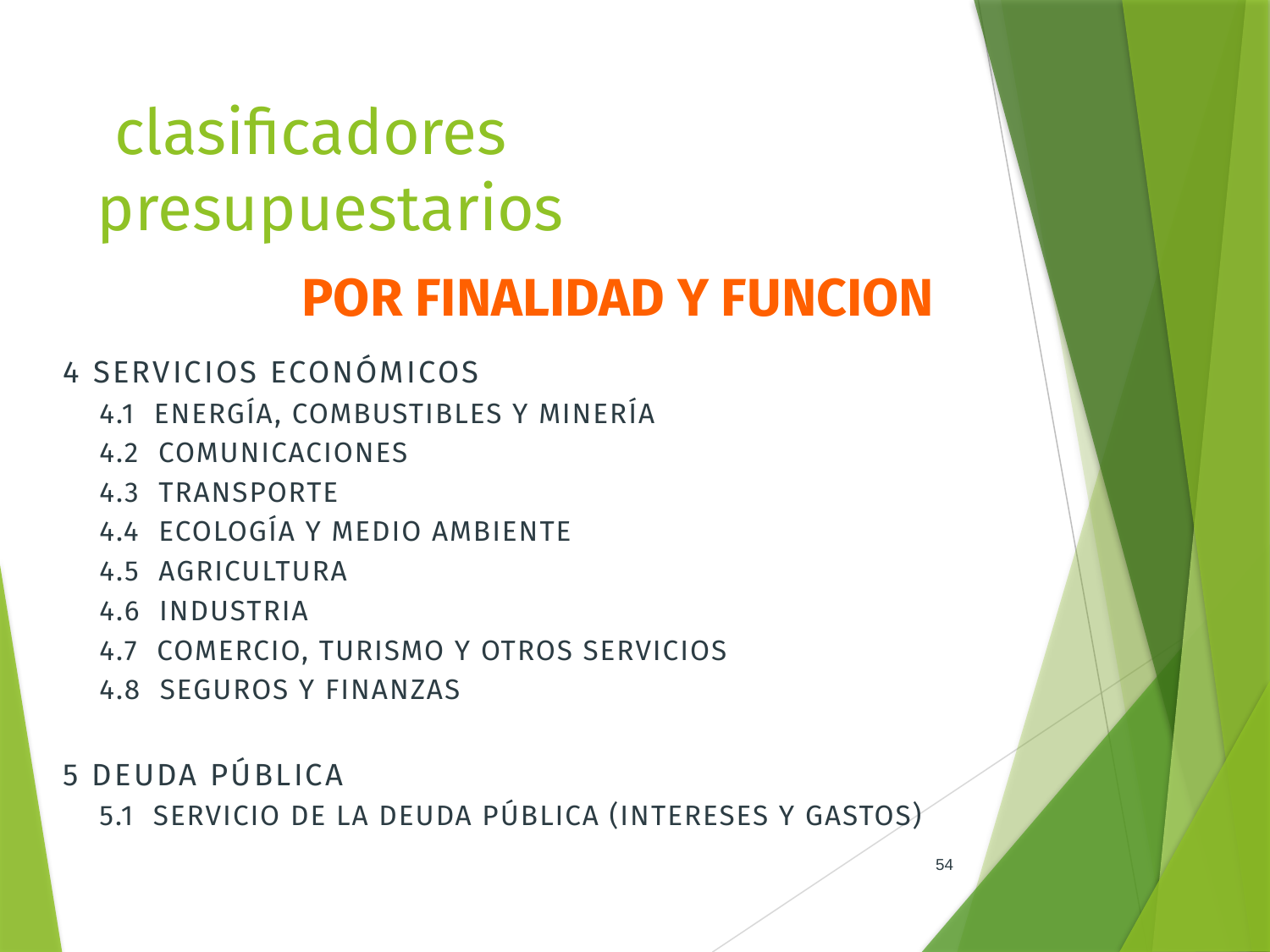

# clasificadores presupuestarios
Por finalidad y funcion
4 SERVICIOS ECONÓMICOS
4.1  ENERGÍA, COMBUSTIBLES Y MINERÍA
4.2  COMUNICACIONES
4.3  TRANSPORTE
4.4  ECOLOGÍA Y MEDIO AMBIENTE
4.5  AGRICULTURA
4.6  INDUSTRIA
4.7  COMERCIO, TURISMO Y OTROS SERVICIOS
4.8  SEGUROS Y FINANZAS

5 DEUDA PÚBLICA
5.1  SERVICIO DE LA DEUDA PÚBLICA (INTERESES Y GASTOS)

54